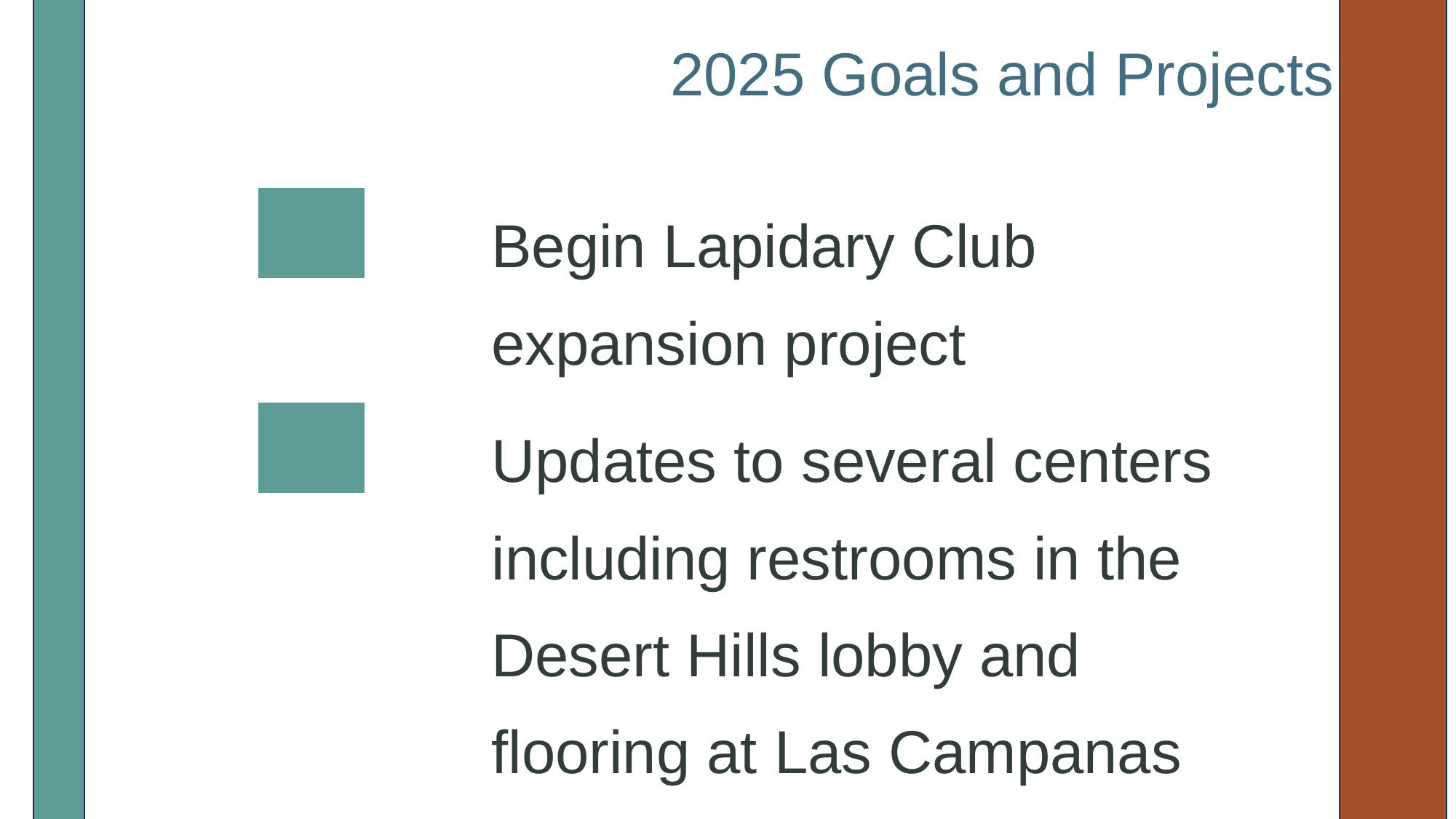

Begin Lapidary Club
expansion project

Updates to several centers including restrooms in the Desert Hills lobby and flooring at Las Campanas